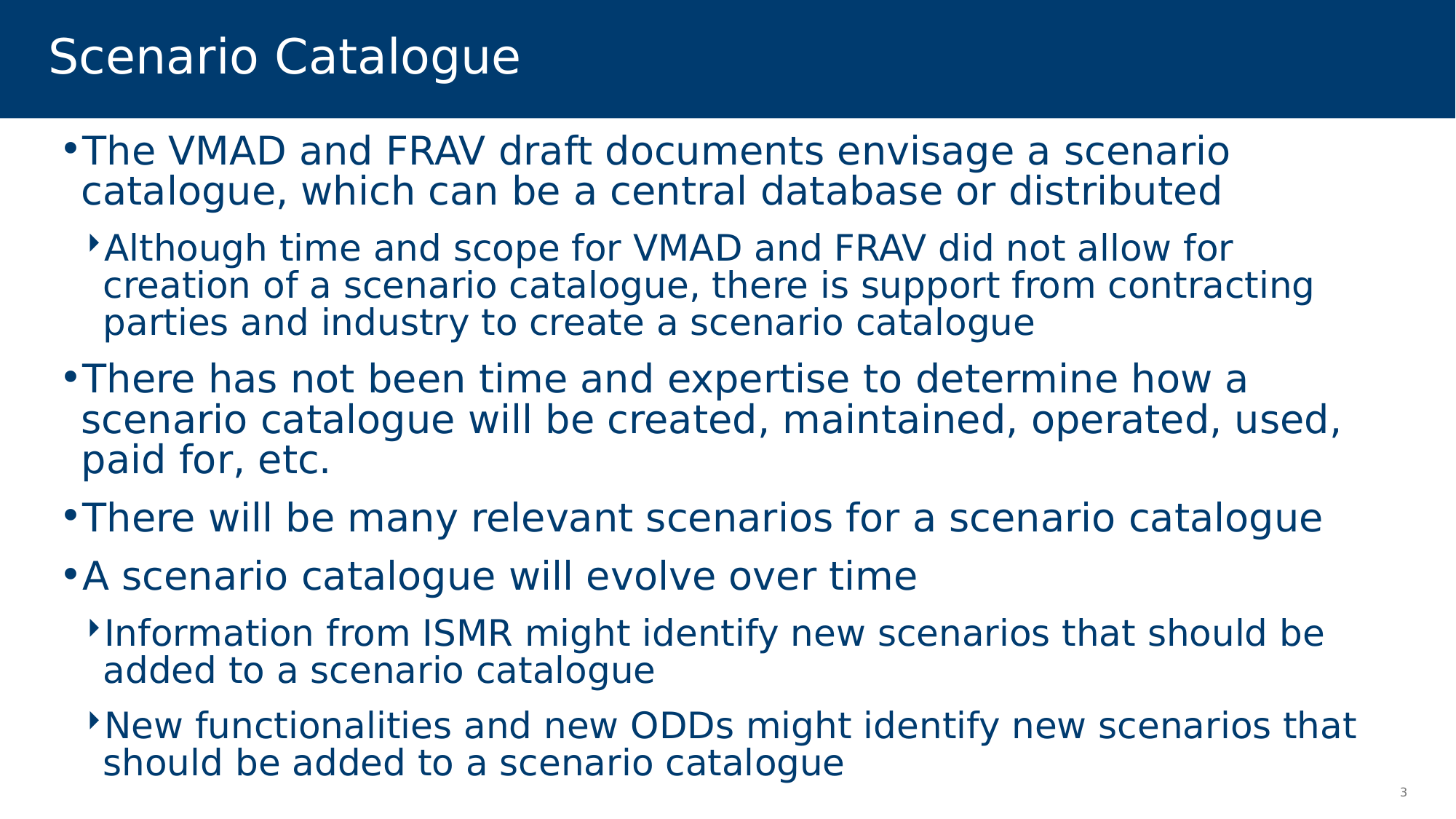

# Scenario Catalogue
The VMAD and FRAV draft documents envisage a scenario catalogue, which can be a central database or distributed
Although time and scope for VMAD and FRAV did not allow for creation of a scenario catalogue, there is support from contracting parties and industry to create a scenario catalogue
There has not been time and expertise to determine how a scenario catalogue will be created, maintained, operated, used, paid for, etc.
There will be many relevant scenarios for a scenario catalogue
A scenario catalogue will evolve over time
Information from ISMR might identify new scenarios that should be added to a scenario catalogue
New functionalities and new ODDs might identify new scenarios that should be added to a scenario catalogue
3